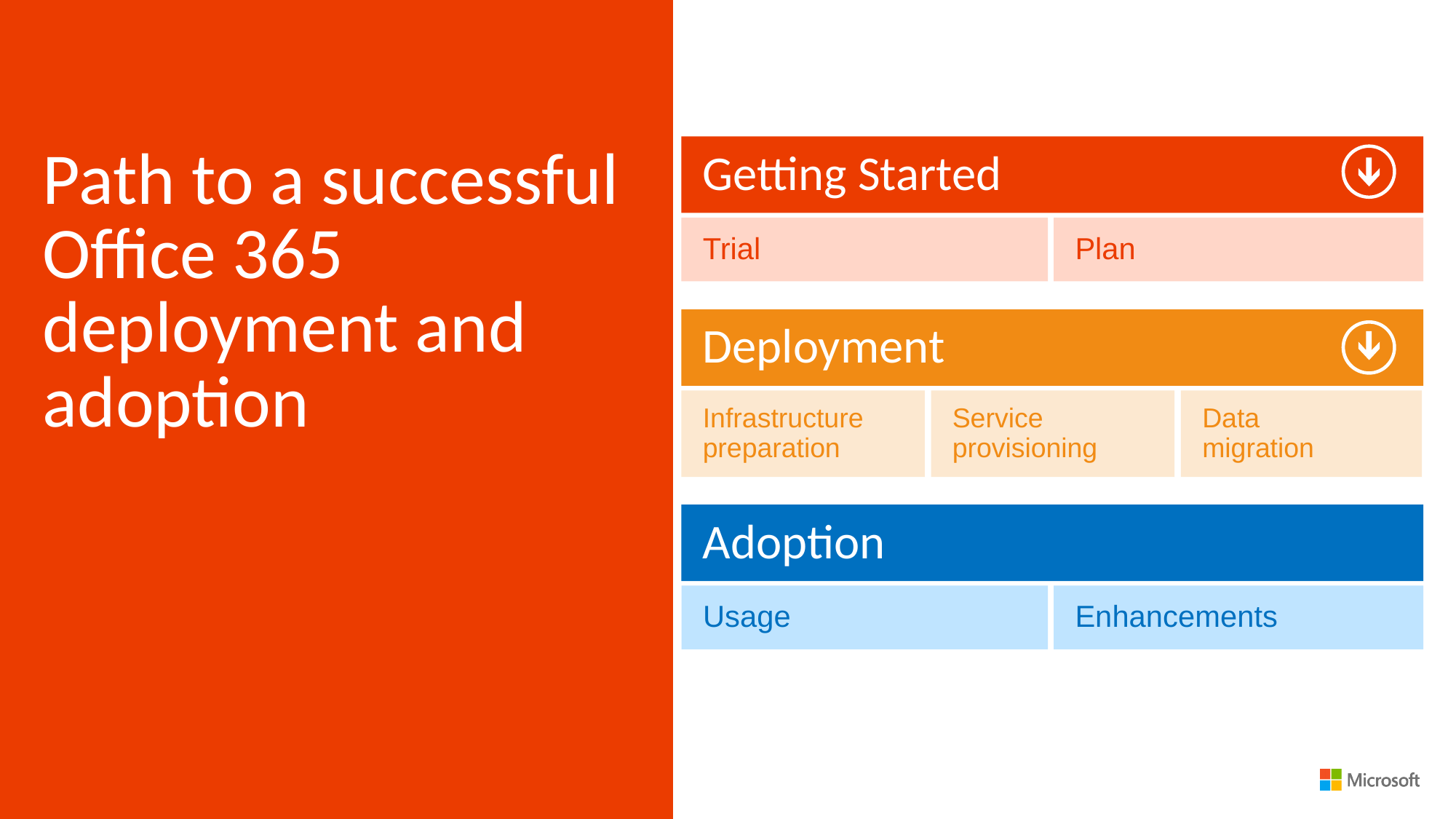

Getting Started

Trial
Plan
# Path to a successful Office 365 deployment and adoption
Deployment

Infrastructure preparation
Service provisioning
Data
migration
Adoption
Usage
Enhancements